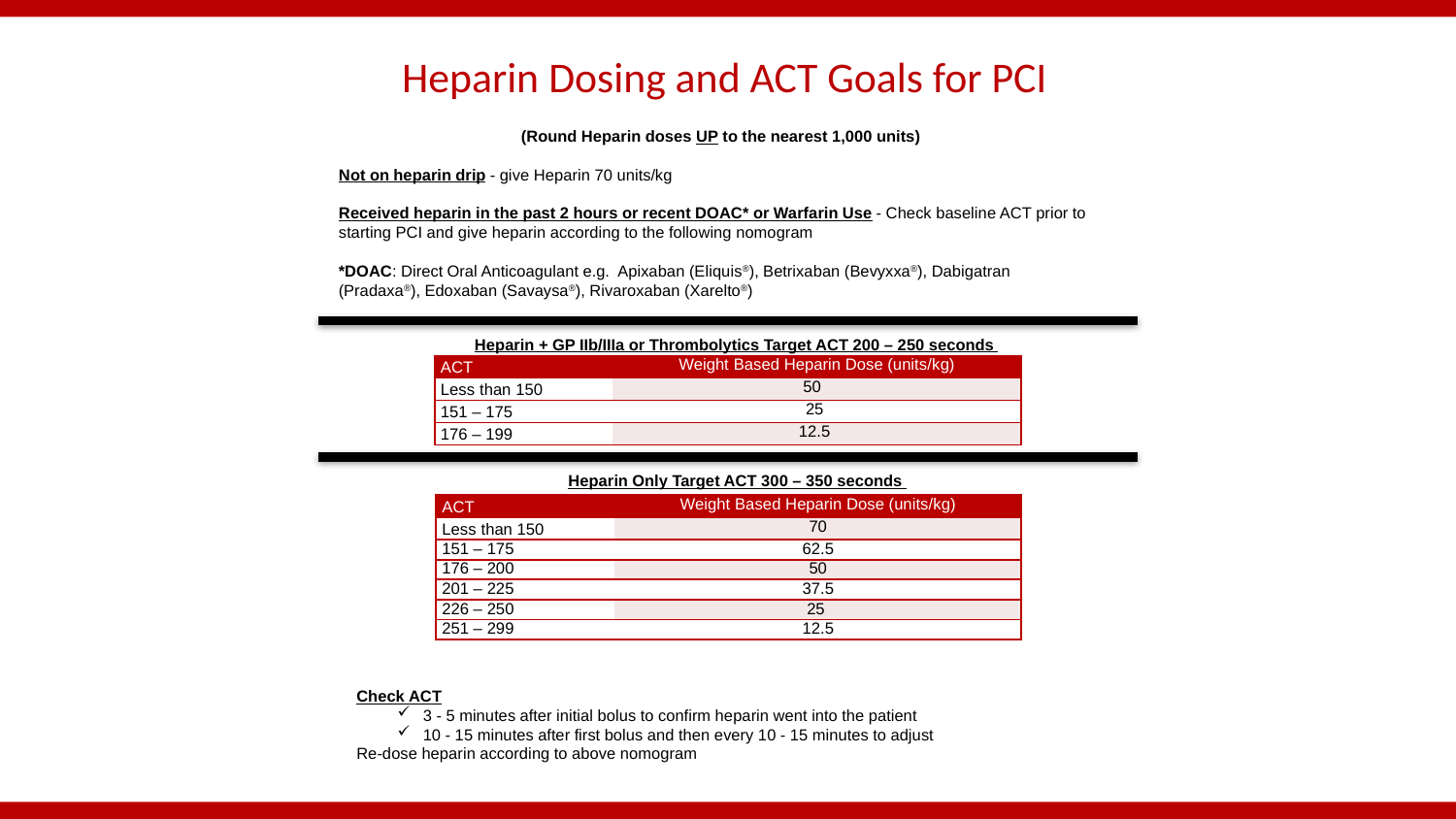

# Heparin Dosing and ACT Goals for PCI
(Round Heparin doses UP to the nearest 1,000 units)

Not on heparin drip - give Heparin 70 units/kg

Received heparin in the past 2 hours or recent DOAC* or Warfarin Use - Check baseline ACT prior to starting PCI and give heparin according to the following nomogram

*DOAC: Direct Oral Anticoagulant e.g.  Apixaban (Eliquis®), Betrixaban (Bevyxxa®), Dabigatran (Pradaxa®), Edoxaban (Savaysa®), Rivaroxaban (Xarelto®)
Heparin + GP IIb/IIIa or Thrombolytics Target ACT 200 – 250 seconds
| ACT | Weight Based Heparin Dose (units/kg) |
| --- | --- |
| Less than 150 | 50 |
| 151 – 175 | 25 |
| 176 – 199 | 12.5 |
Heparin Only Target ACT 300 – 350 seconds
| ACT | Weight Based Heparin Dose (units/kg) |
| --- | --- |
| Less than 150 | 70 |
| 151 – 175 | 62.5 |
| 176 – 200 | 50 |
| 201 – 225 | 37.5 |
| 226 – 250 | 25 |
| 251 – 299 | 12.5 |
Check ACT
3 - 5 minutes after initial bolus to confirm heparin went into the patient
10 - 15 minutes after first bolus and then every 10 - 15 minutes to adjust
Re-dose heparin according to above nomogram